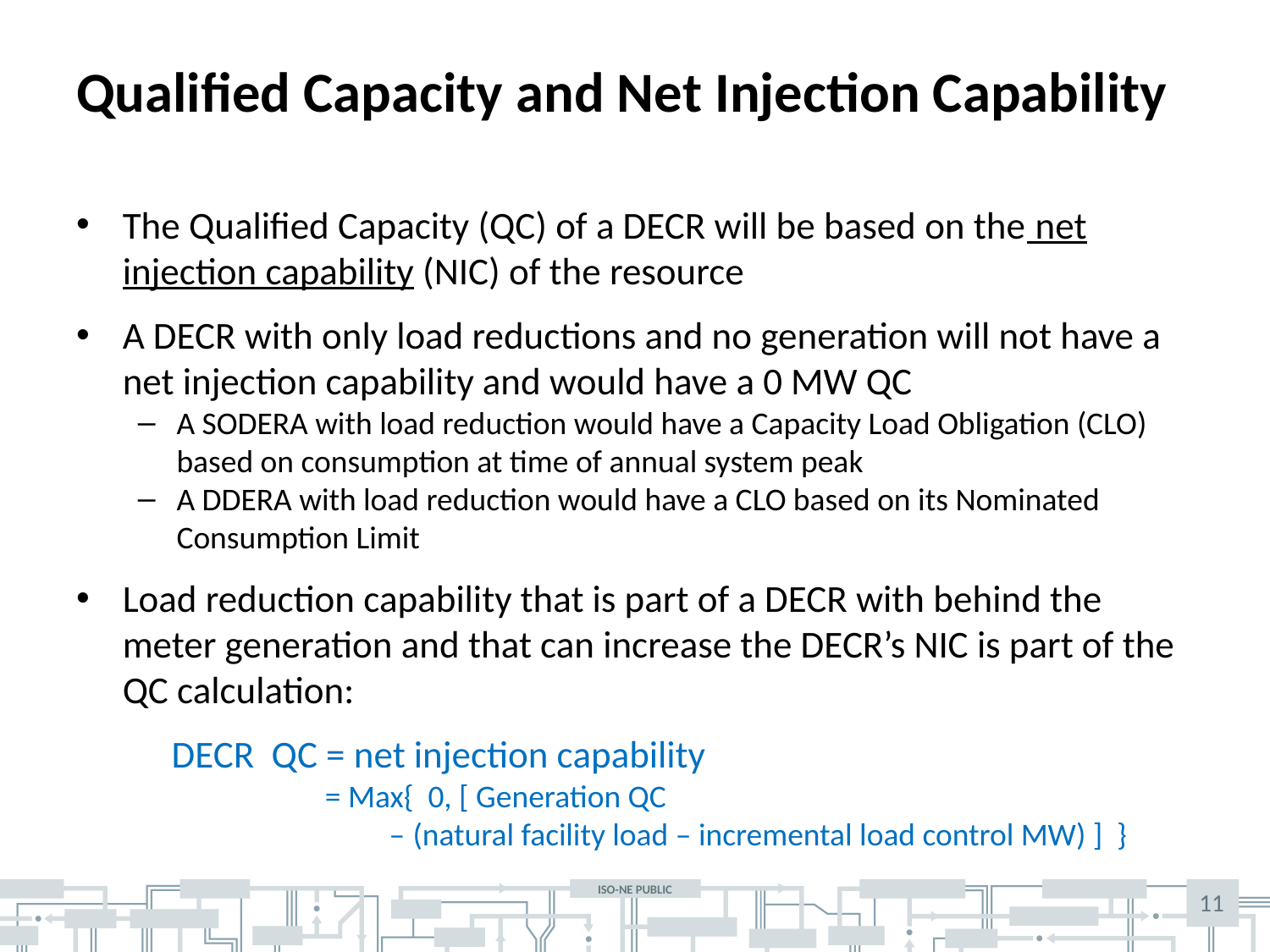

# Qualified Capacity and Net Injection Capability
The Qualified Capacity (QC) of a DECR will be based on the net injection capability (NIC) of the resource
A DECR with only load reductions and no generation will not have a net injection capability and would have a 0 MW QC
A SODERA with load reduction would have a Capacity Load Obligation (CLO) based on consumption at time of annual system peak
A DDERA with load reduction would have a CLO based on its Nominated Consumption Limit
Load reduction capability that is part of a DECR with behind the meter generation and that can increase the DECR’s NIC is part of the QC calculation:
           DECR  QC = net injection capability
                          = Max{  0, [ Generation QC
                                   – (natural facility load – incremental load control MW) ]  }
11